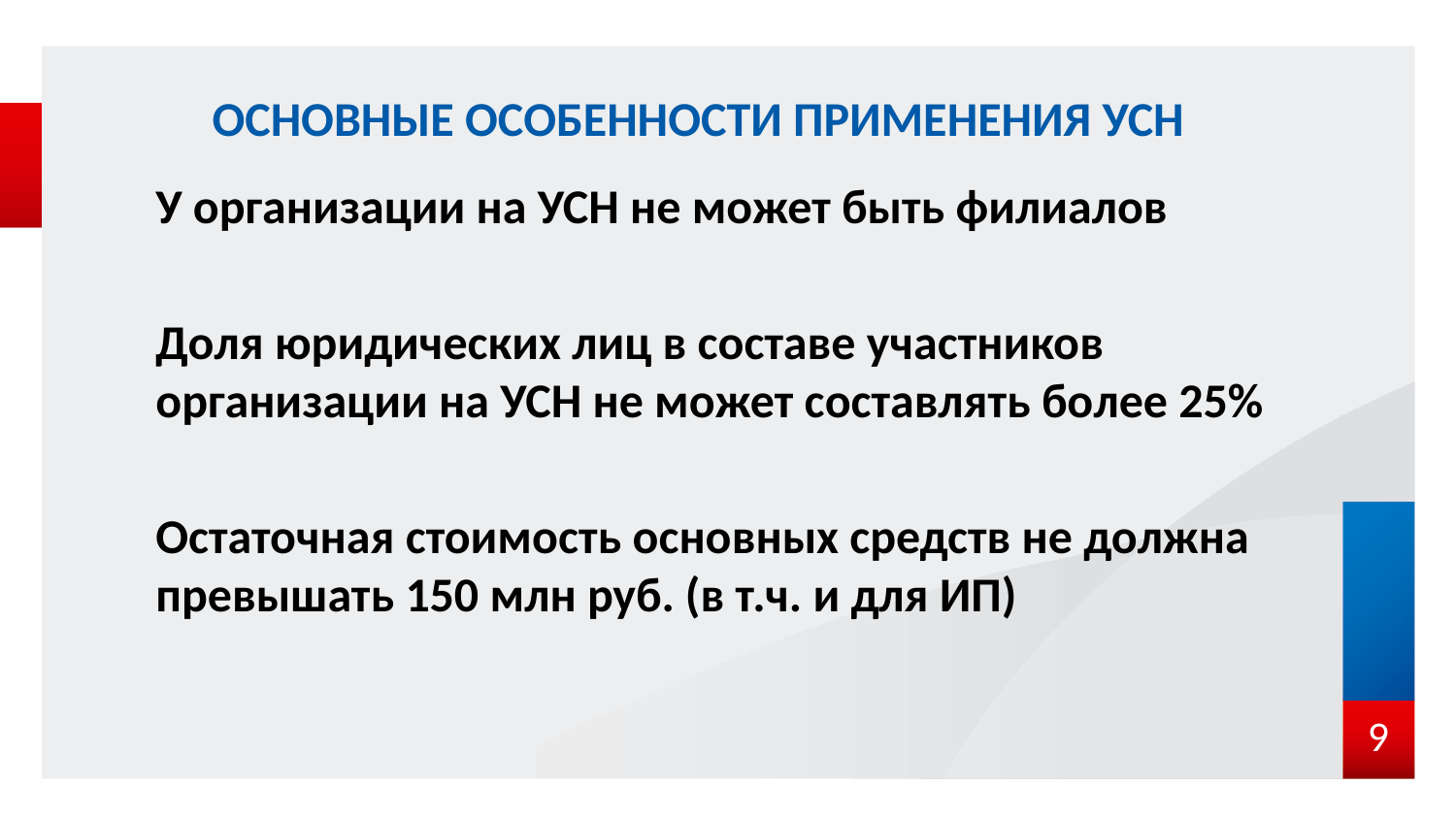

# ОСНОВНЫЕ ОСОБЕННОСТИ ПРИМЕНЕНИЯ УСН
У организации на УСН не может быть филиалов

Доля юридических лиц в составе участников организации на УСН не может составлять более 25%

Остаточная стоимость основных средств не должна превышать 150 млн руб. (в т.ч. и для ИП)

9